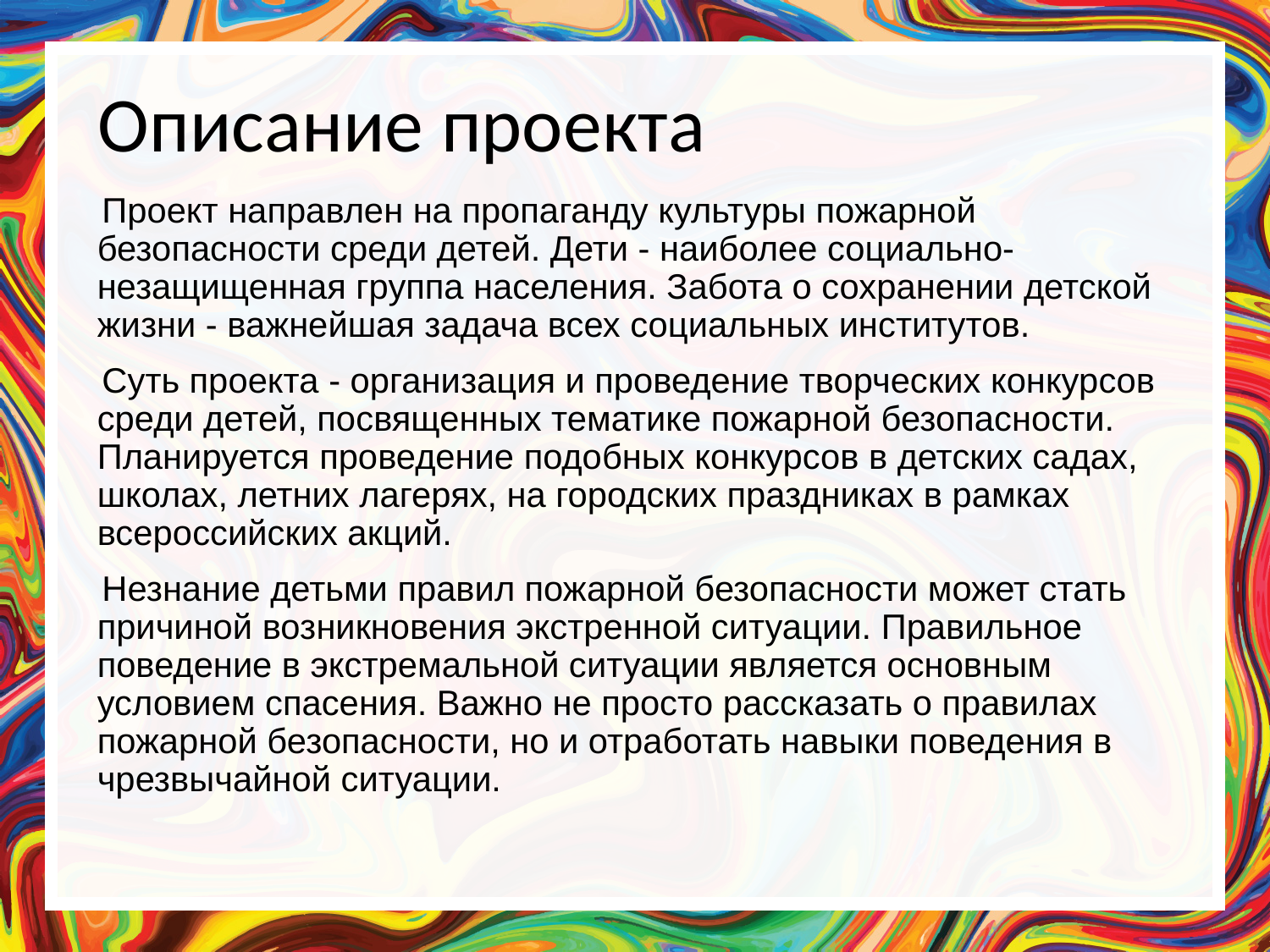

# Описание проекта
Проект направлен на пропаганду культуры пожарной безопасности среди детей. Дети - наиболее социально-незащищенная группа населения. Забота о сохранении детской жизни - важнейшая задача всех социальных институтов.
Суть проекта - организация и проведение творческих конкурсов среди детей, посвященных тематике пожарной безопасности. Планируется проведение подобных конкурсов в детских садах, школах, летних лагерях, на городских праздниках в рамках всероссийских акций.
Незнание детьми правил пожарной безопасности может стать причиной возникновения экстренной ситуации. Правильное поведение в экстремальной ситуации является основным условием спасения. Важно не просто рассказать о правилах пожарной безопасности, но и отработать навыки поведения в чрезвычайной ситуации.